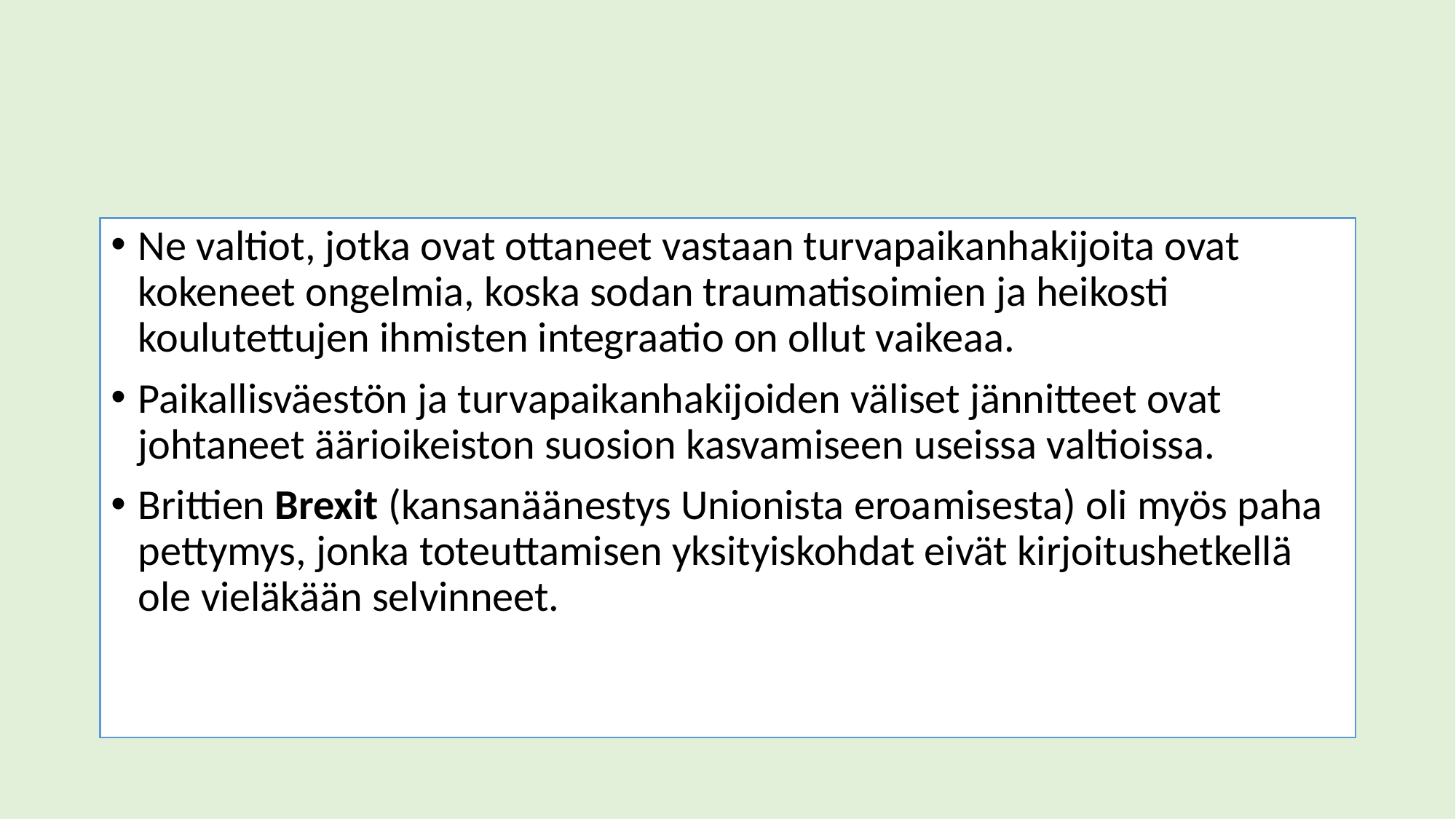

#
Ne valtiot, jotka ovat ottaneet vastaan turvapaikanhakijoita ovat kokeneet ongelmia, koska sodan traumatisoimien ja heikosti koulutettujen ihmisten integraatio on ollut vaikeaa.
Paikallisväestön ja turvapaikanhakijoiden väliset jännitteet ovat johtaneet äärioikeiston suosion kasvamiseen useissa valtioissa.
Brittien Brexit (kansanäänestys Unionista eroamisesta) oli myös paha pettymys, jonka toteuttamisen yksityiskohdat eivät kirjoitushetkellä ole vieläkään selvinneet.